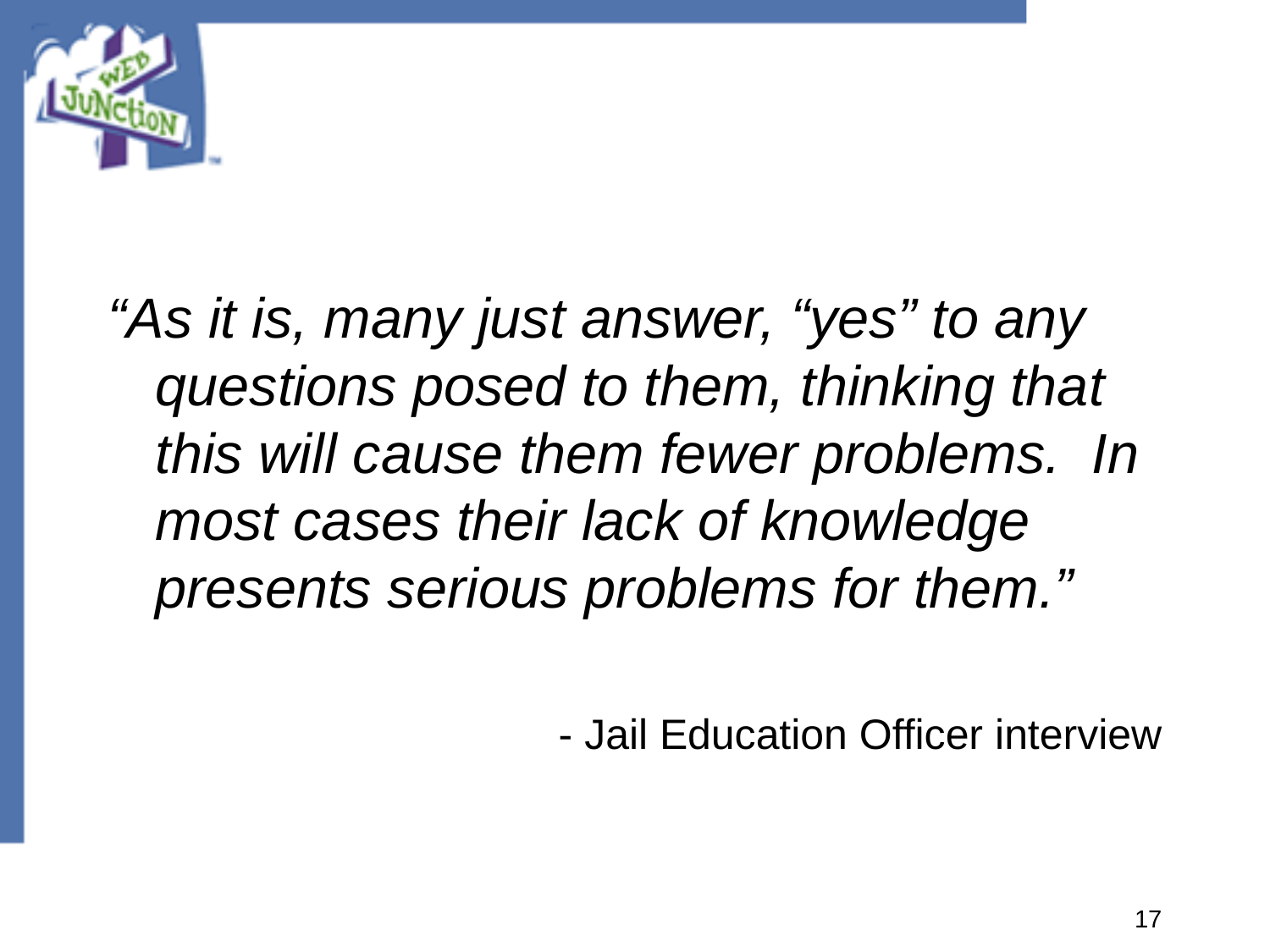

“As it is, many just answer, “yes” to any questions posed to them, thinking that this will cause them fewer problems.  In most cases their lack of knowledge presents serious problems for them.”

- Jail Education Officer interview

17